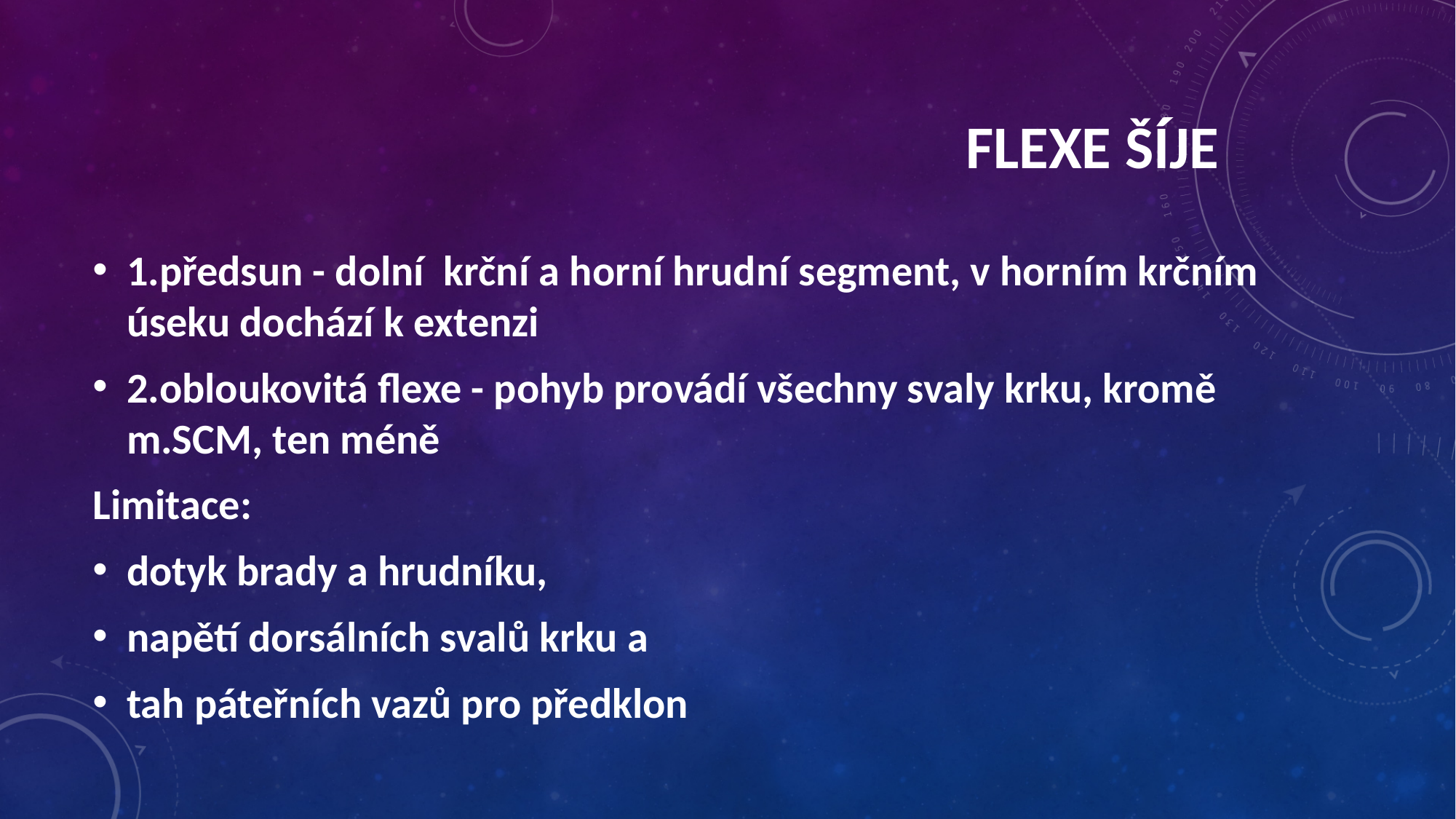

Flexe šíje
1.předsun - dolní  krční a horní hrudní segment, v horním krčním úseku dochází k extenzi
2.obloukovitá flexe - pohyb provádí všechny svaly krku, kromě m.SCM, ten méně
Limitace:
dotyk brady a hrudníku,
napětí dorsálních svalů krku a
tah páteřních vazů pro předklon